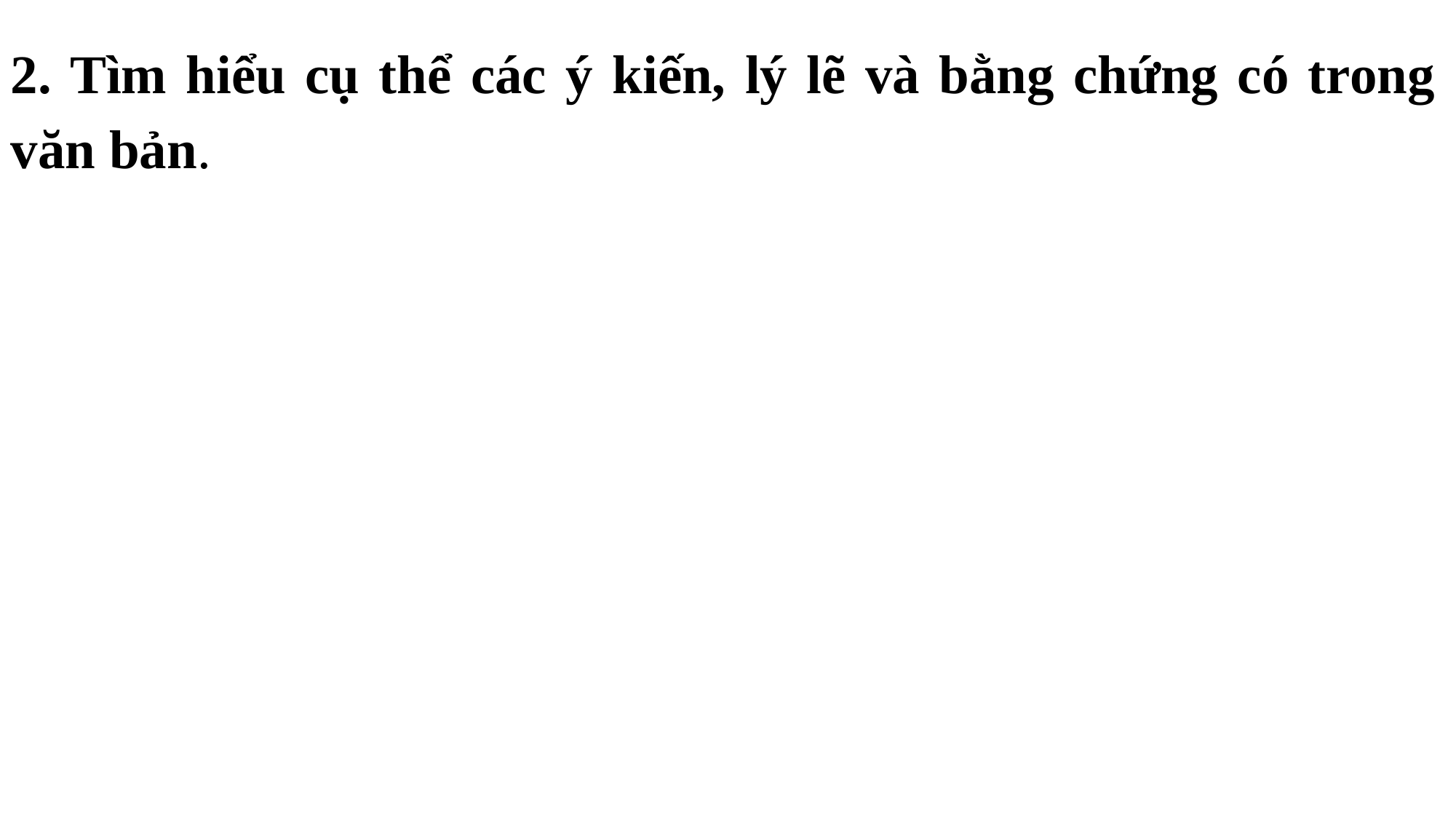

2. Tìm hiểu cụ thể các ý kiến, lý lẽ và bằng chứng có trong văn bản.